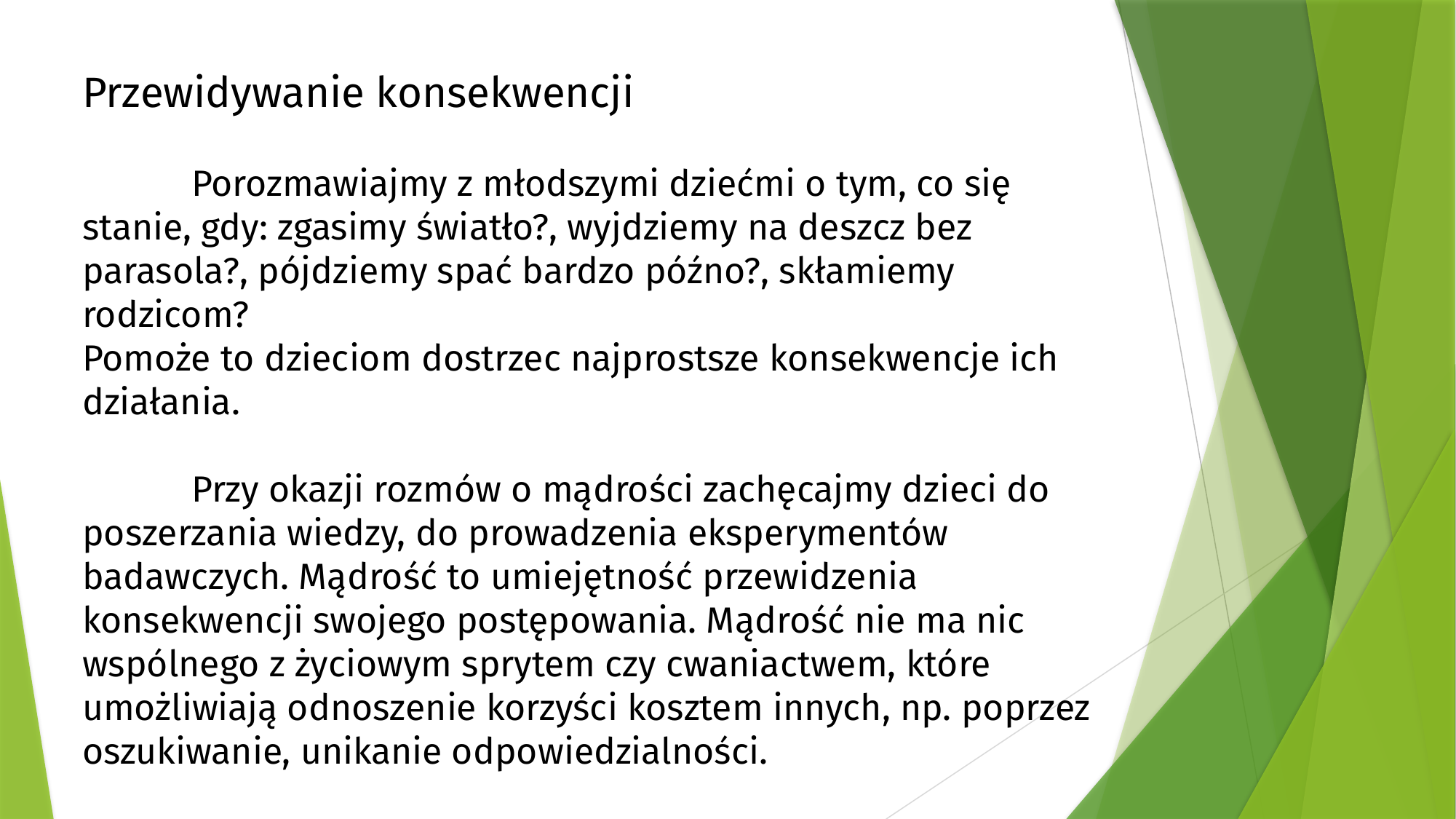

Przewidywanie konsekwencji

	Porozmawiajmy z młodszymi dziećmi o tym, co się stanie, gdy: zgasimy światło?, wyjdziemy na deszcz bez parasola?, pójdziemy spać bardzo późno?, skłamiemy rodzicom?
Pomoże to dzieciom dostrzec najprostsze konsekwencje ich działania.

	Przy okazji rozmów o mądrości zachęcajmy dzieci do poszerzania wiedzy, do prowadzenia eksperymentów badawczych. Mądrość to umiejętność przewidzenia konsekwencji swojego postępowania. Mądrość nie ma nic wspólnego z życiowym sprytem czy cwaniactwem, które umożliwiają odnoszenie korzyści kosztem innych, np. poprzez oszukiwanie, unikanie odpowiedzialności.